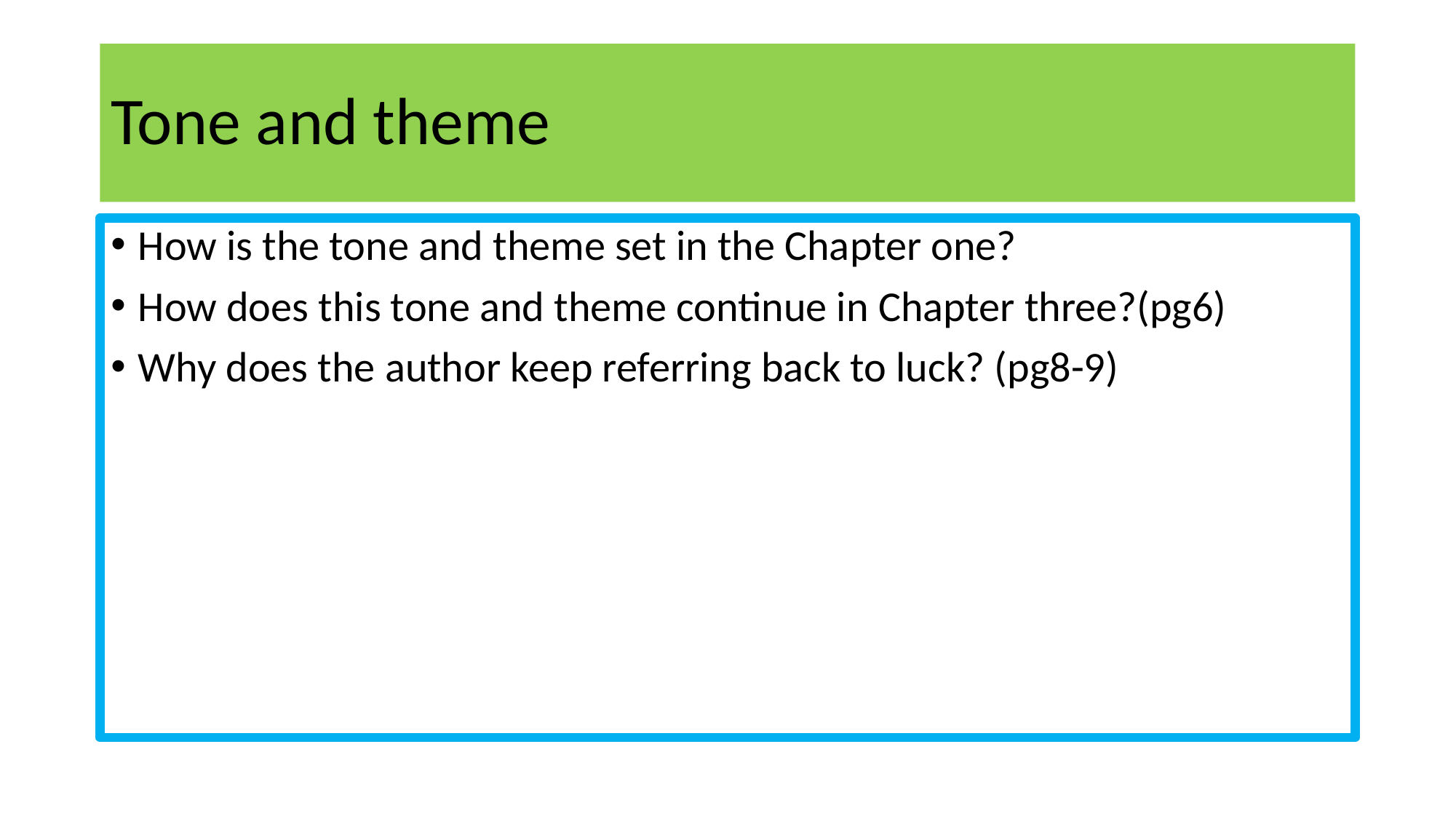

# Tone and theme
How is the tone and theme set in the Chapter one?
How does this tone and theme continue in Chapter three?(pg6)
Why does the author keep referring back to luck? (pg8-9)